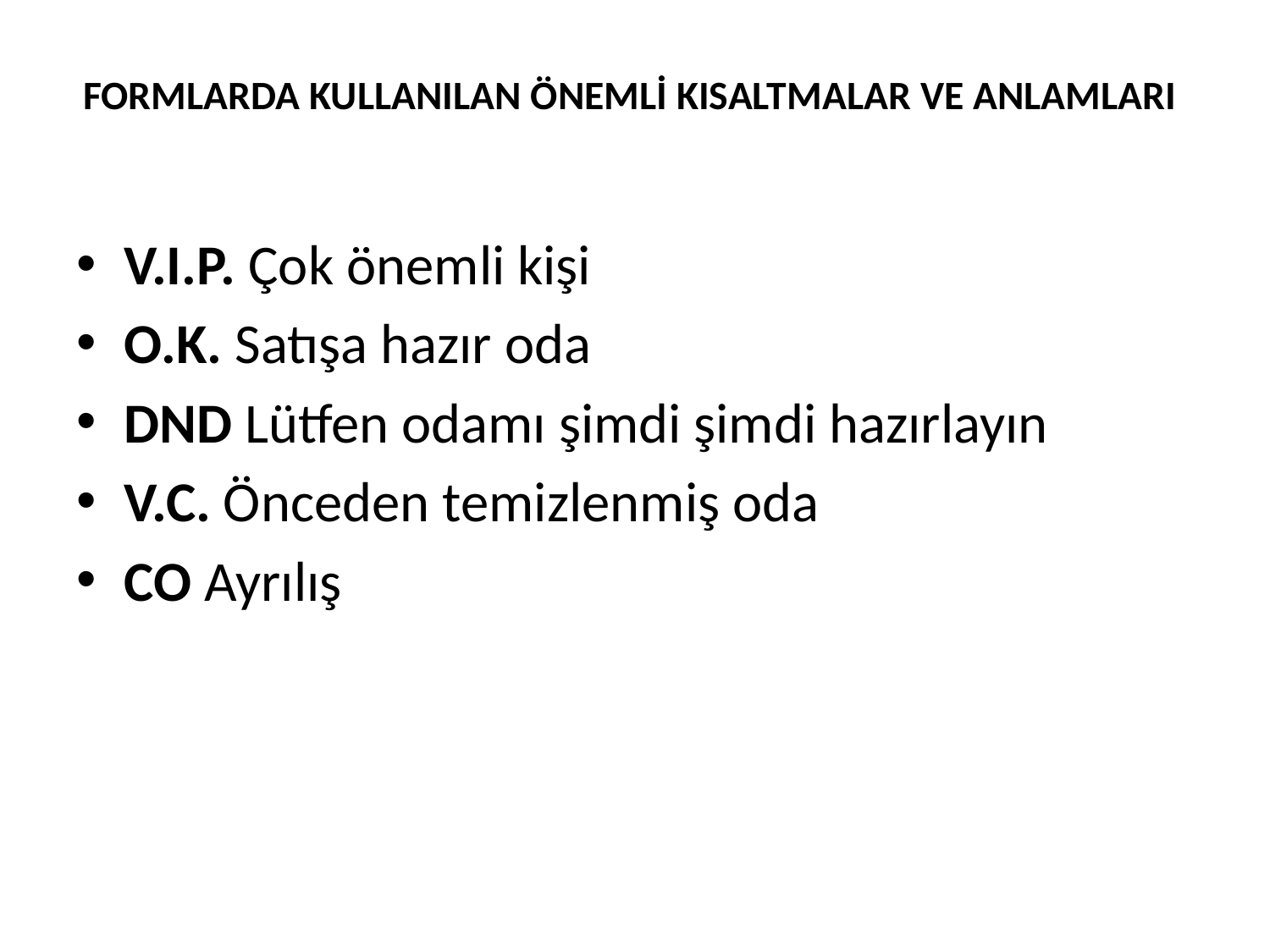

# FORMLARDA KULLANILAN ÖNEMLİ KISALTMALAR VE ANLAMLARI
V.I.P. Çok önemli kişi
O.K. Satışa hazır oda
DND Lütfen odamı şimdi şimdi hazırlayın
V.C. Önceden temizlenmiş oda
CO Ayrılış